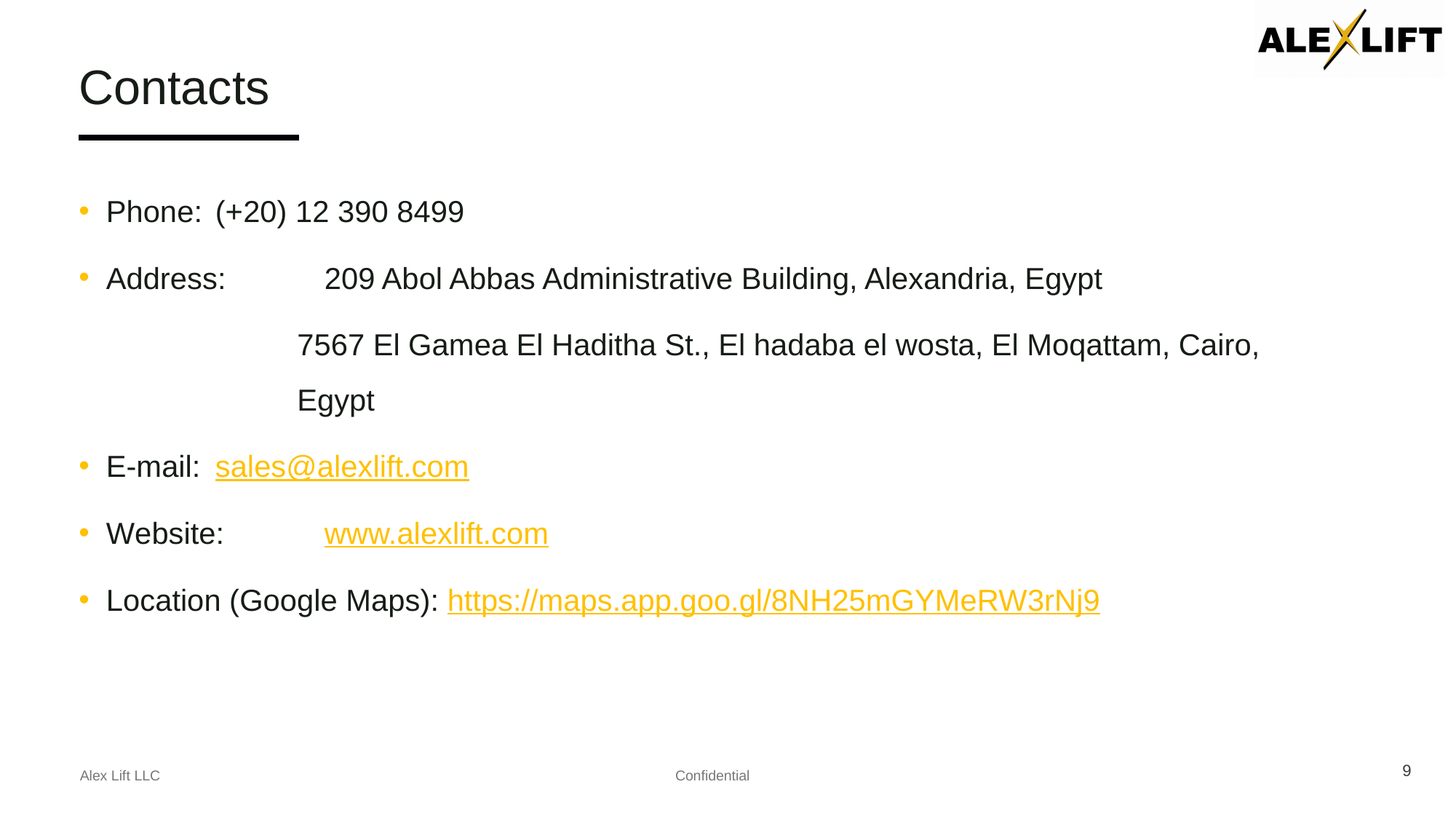

# Contacts
Phone:	(+20) 12 390 8499
Address:	209 Abol Abbas Administrative Building, Alexandria, Egypt
7567 El Gamea El Haditha St., El hadaba el wosta, El Moqattam, Cairo, Egypt
E-mail:	sales@alexlift.com
Website:	www.alexlift.com
Location (Google Maps): https://maps.app.goo.gl/8NH25mGYMeRW3rNj9
9